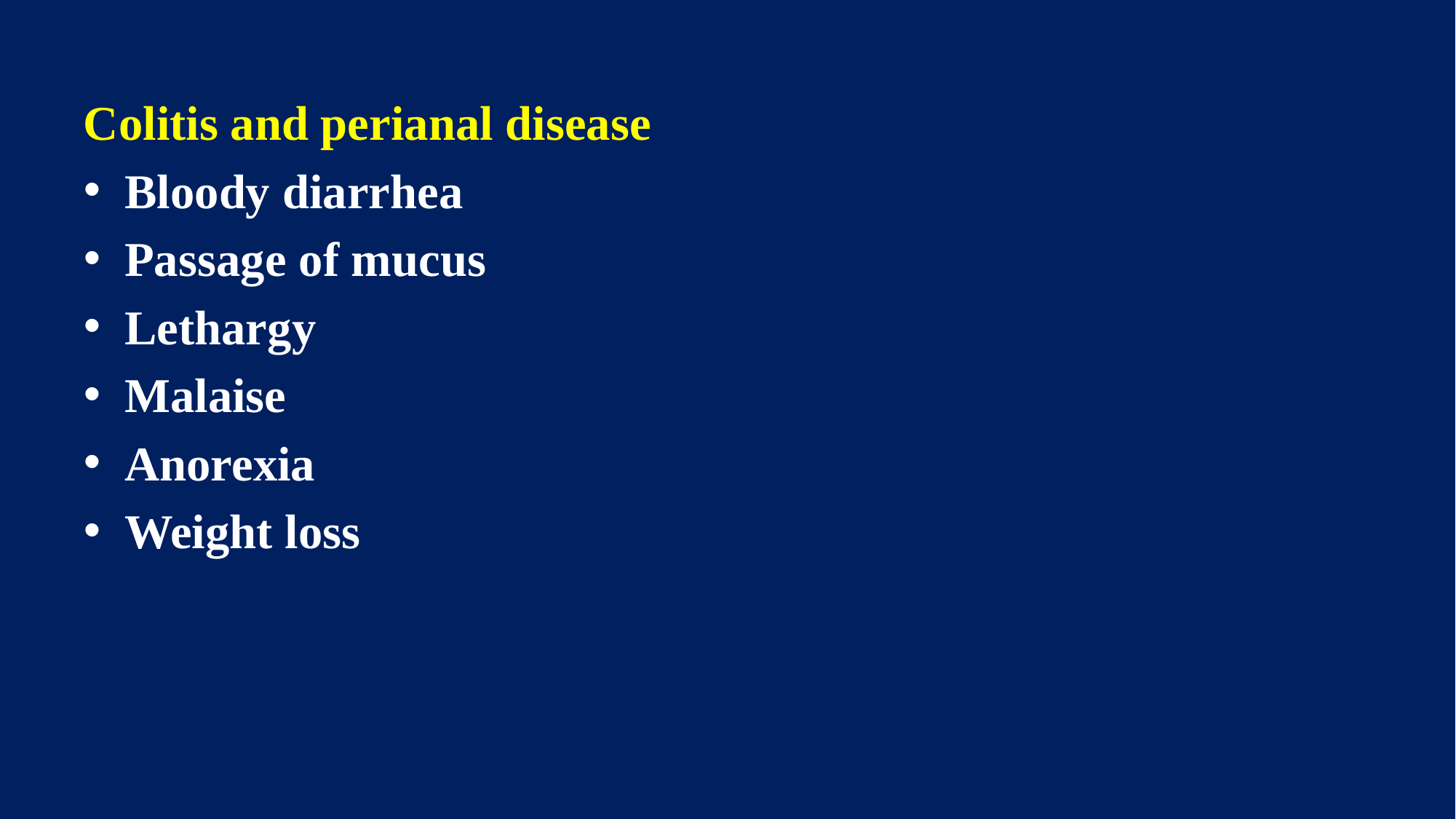

Colitis and perianal disease
Bloody diarrhea
Passage of mucus
Lethargy
Malaise
Anorexia
Weight loss